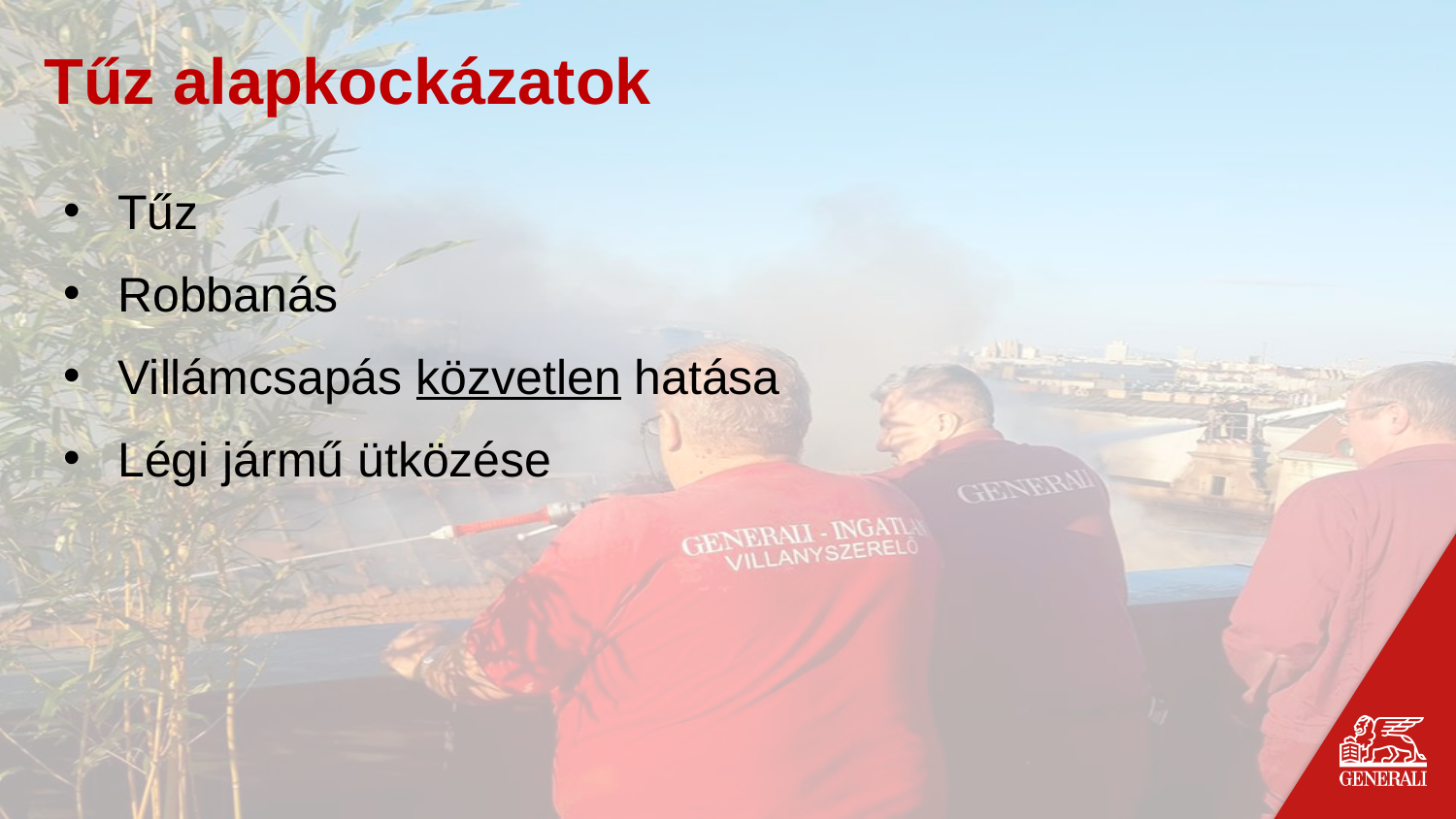

Tűz alapkockázatok

Tűz
Robbanás
Villámcsapás közvetlen hatása
Légi jármű ütközése